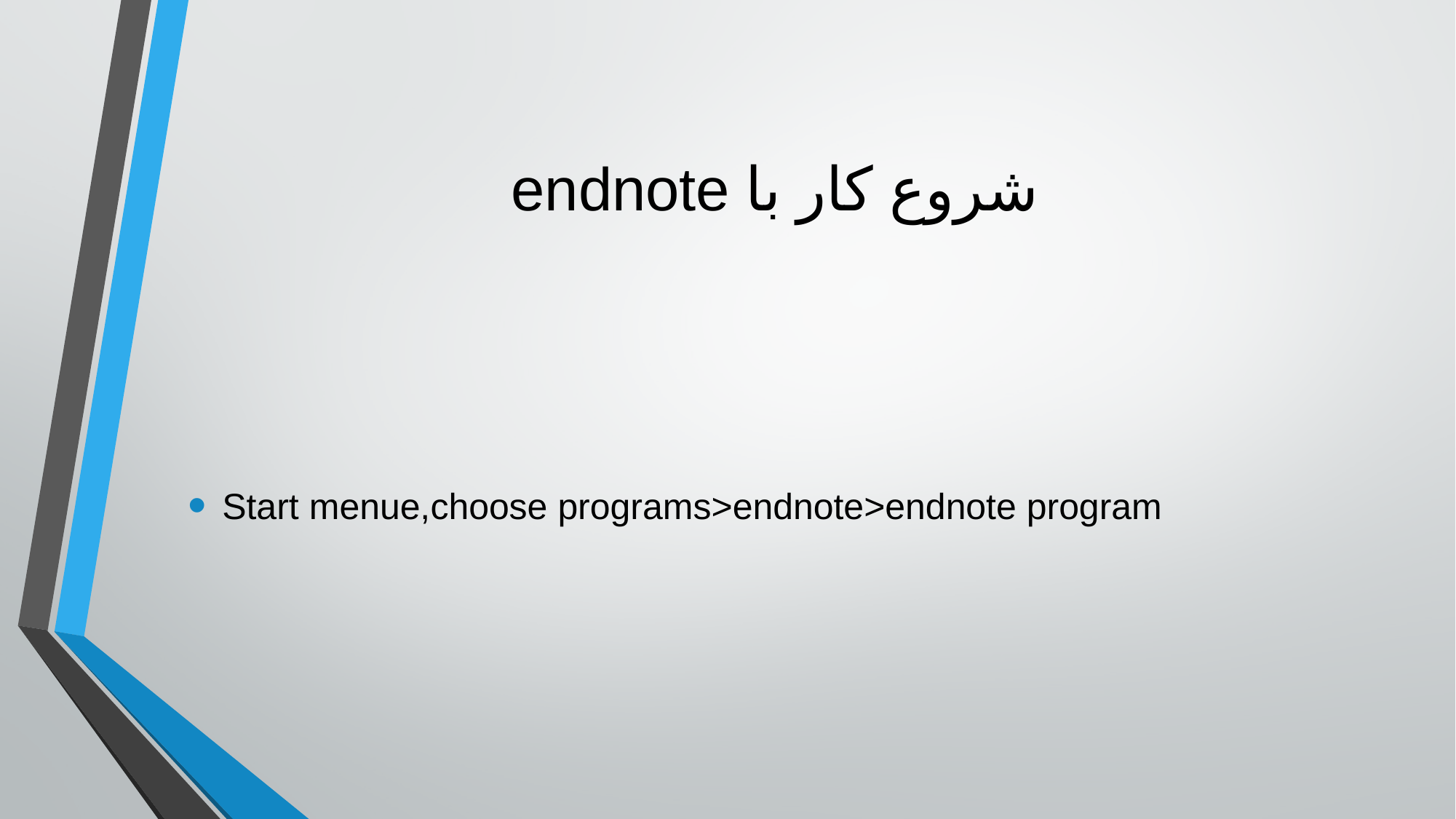

# شروع کار با endnote
Start menue,choose programs>endnote>endnote program